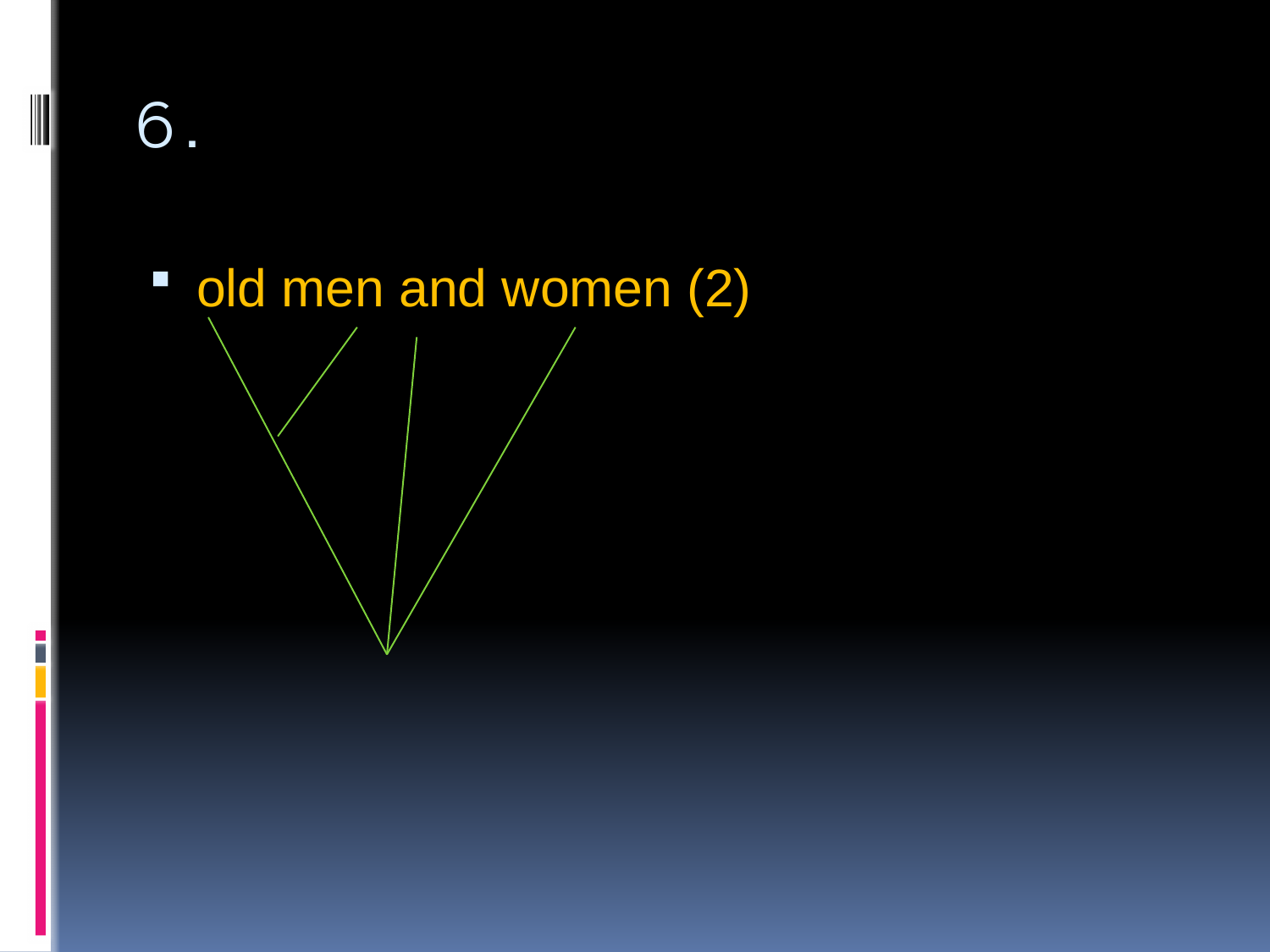

# 6.
old men and women (2)